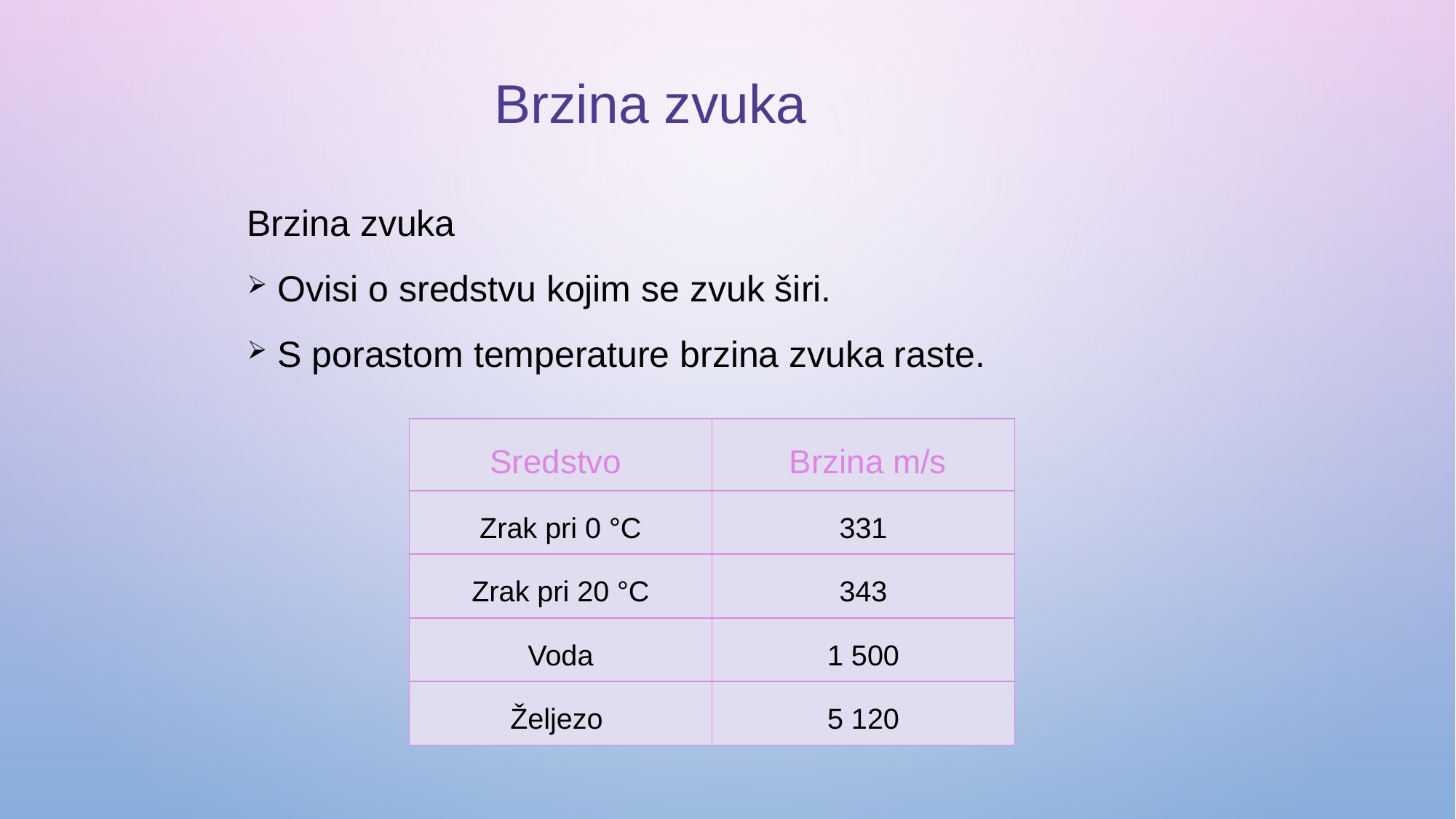

Brzina zvuka
Brzina zvuka
 Ovisi o sredstvu kojim se zvuk širi.
 S porastom temperature brzina zvuka raste.
| Sredstvo | Brzina m/s |
| --- | --- |
| Zrak pri 0 °C | 331 |
| Zrak pri 20 °C | 343 |
| Voda | 1 500 |
| Željezo | 5 120 |